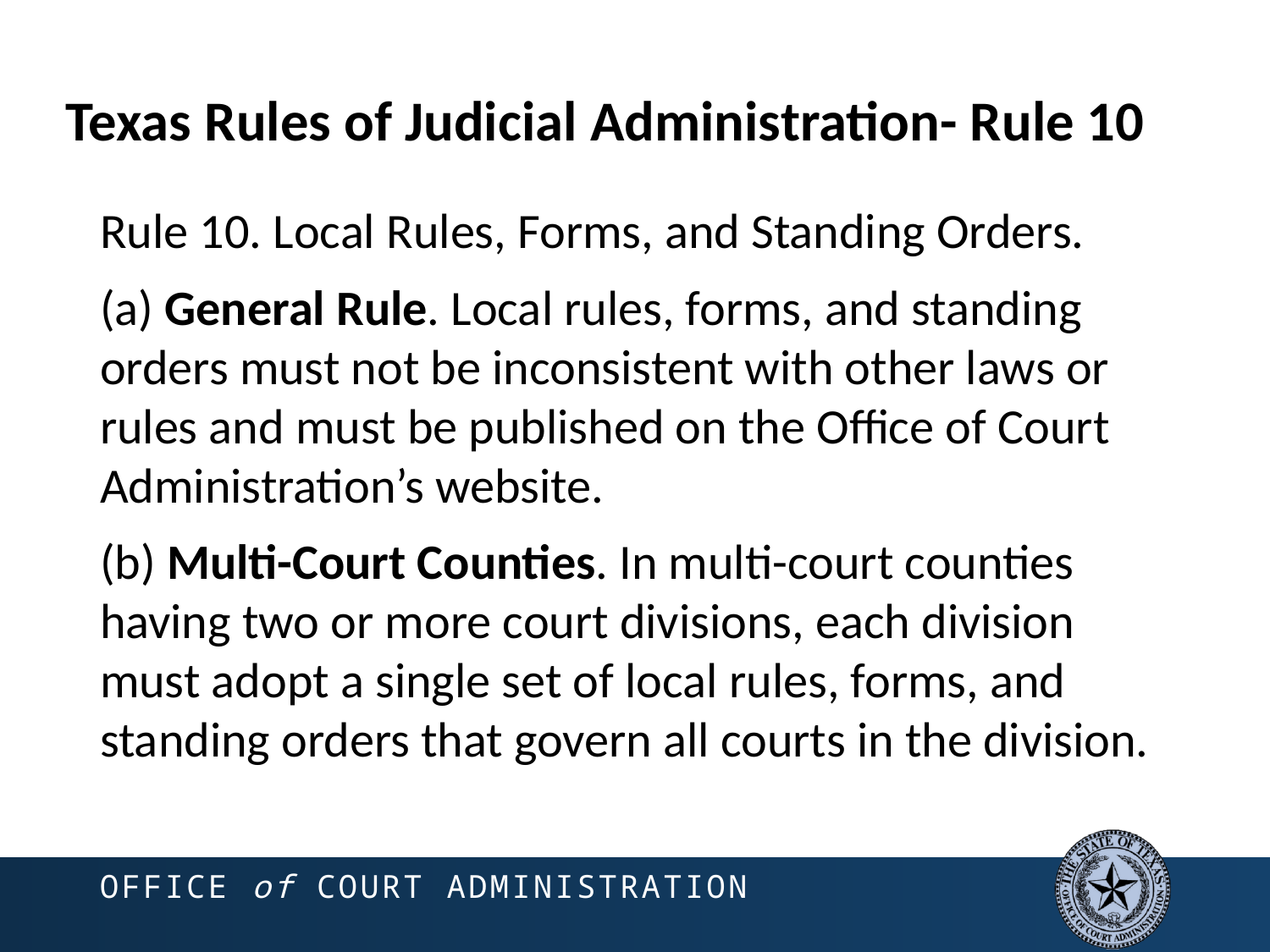

# Texas Rules of Judicial Administration- Rule 10
Rule 10. Local Rules, Forms, and Standing Orders.
(a) General Rule. Local rules, forms, and standing orders must not be inconsistent with other laws or rules and must be published on the Office of Court Administration’s website.
(b) Multi-Court Counties. In multi-court counties having two or more court divisions, each division must adopt a single set of local rules, forms, and standing orders that govern all courts in the division.